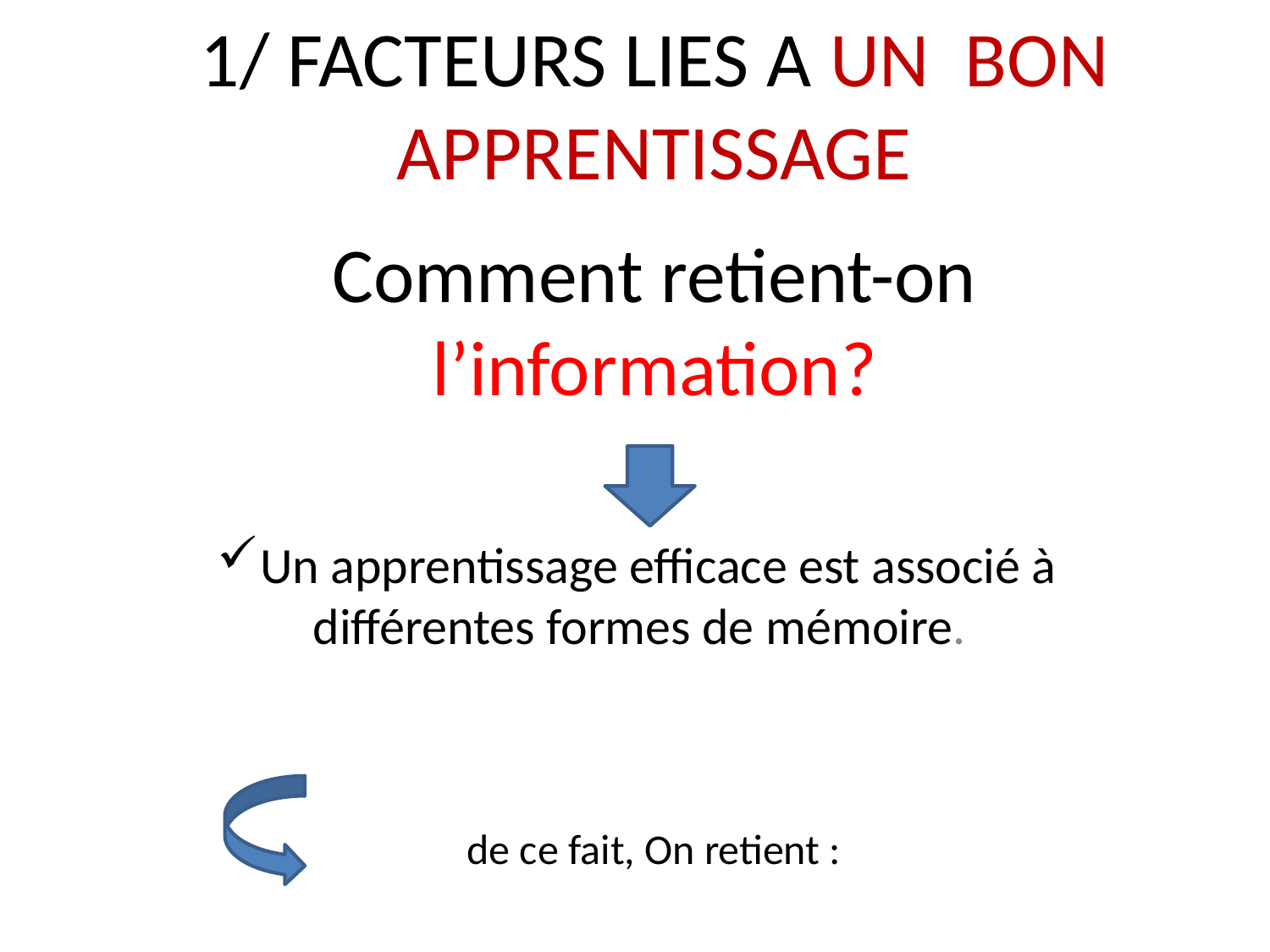

1/ FACTEURS LIES A UN  BON
APPRENTISSAGE
# Comment retient-on l’information?

Un apprentissage efficace est associé à différentes formes de mémoire.

 de ce fait, On retient :